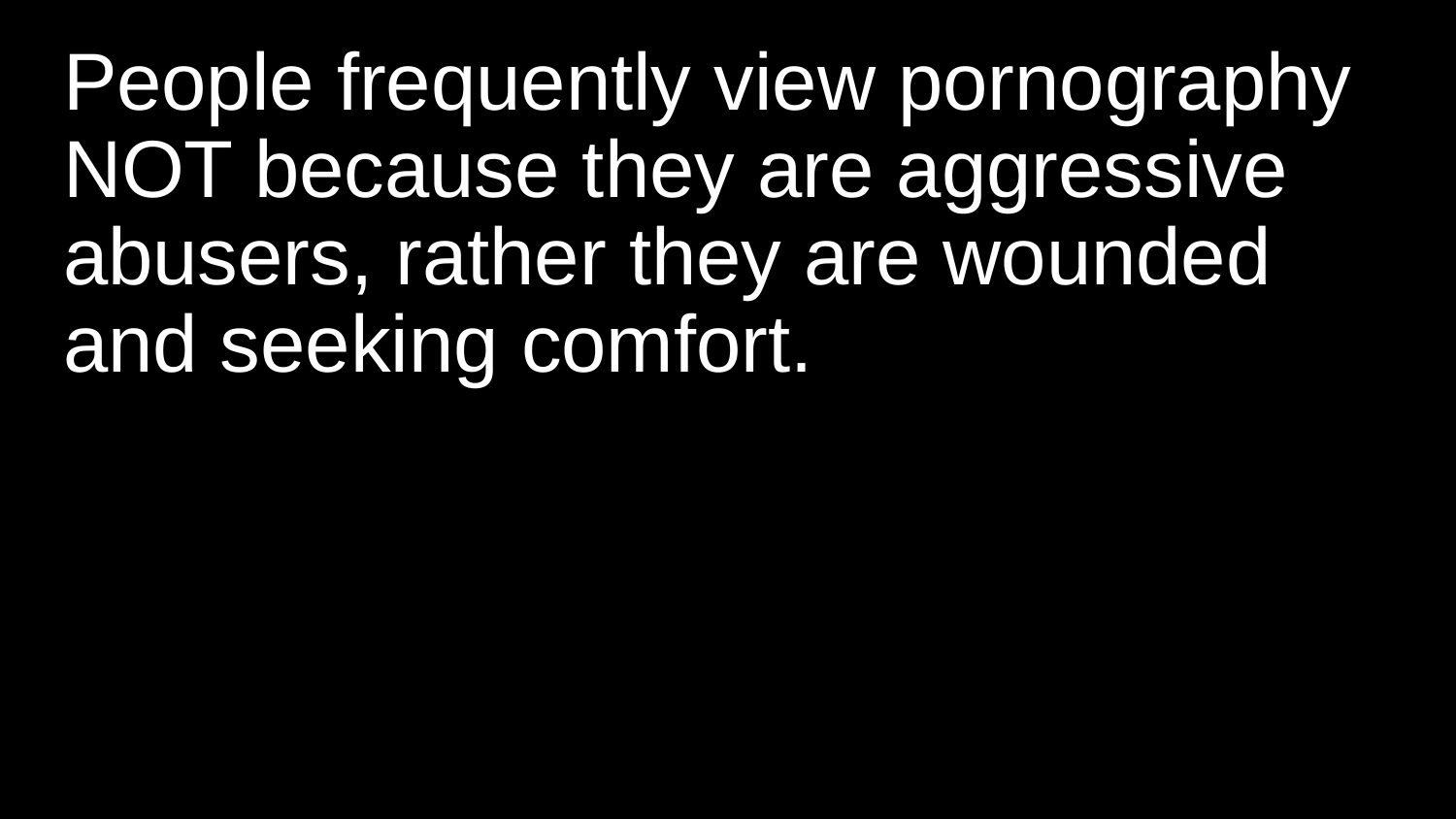

People frequently view pornography NOT because they are aggressive abusers, rather they are wounded and seeking comfort.